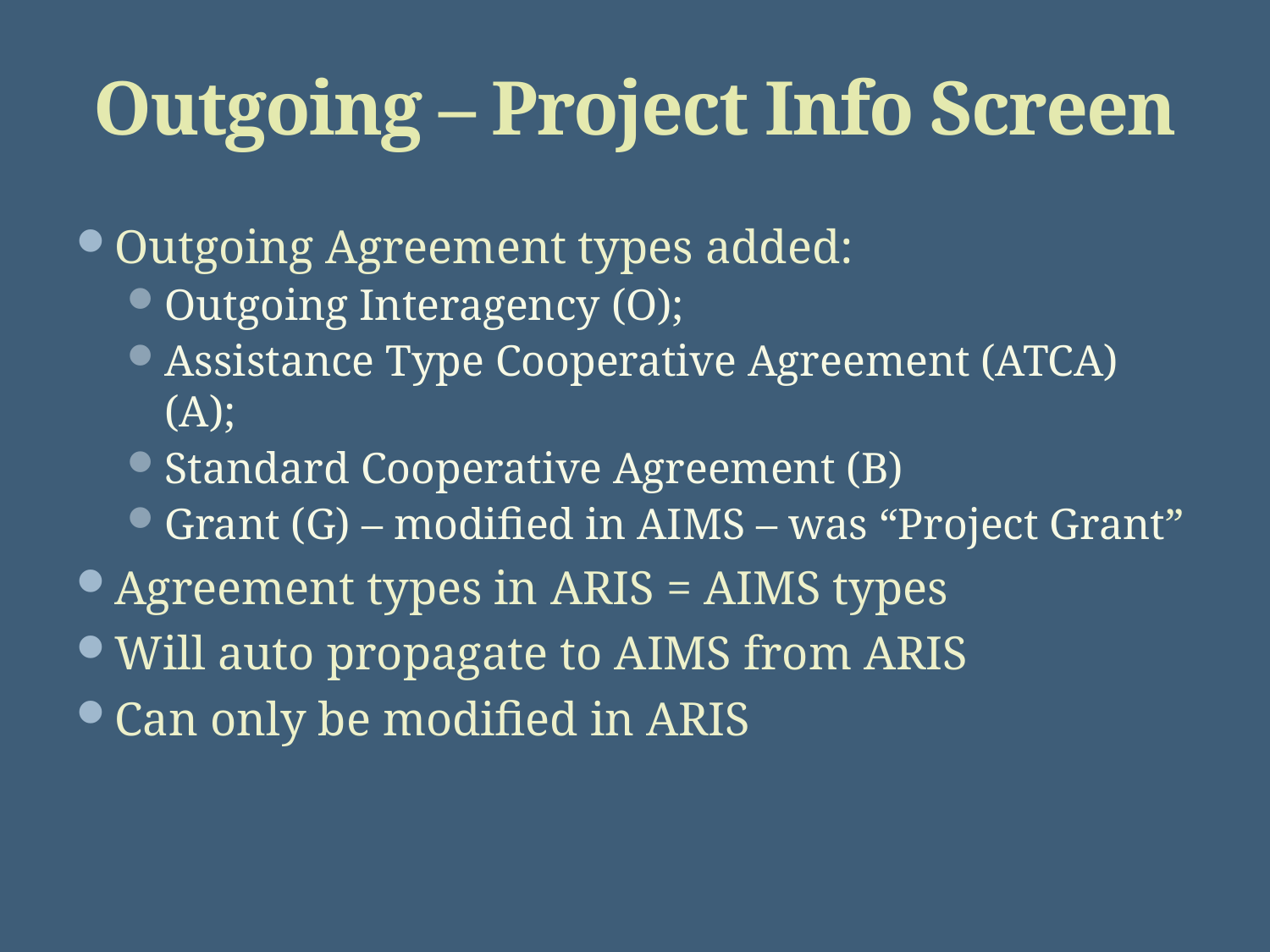

# Outgoing – Project Info Screen
Outgoing Agreement types added:
Outgoing Interagency (O);
Assistance Type Cooperative Agreement (ATCA) (A);
Standard Cooperative Agreement (B)
Grant (G) – modified in AIMS – was “Project Grant”
Agreement types in ARIS = AIMS types
Will auto propagate to AIMS from ARIS
Can only be modified in ARIS